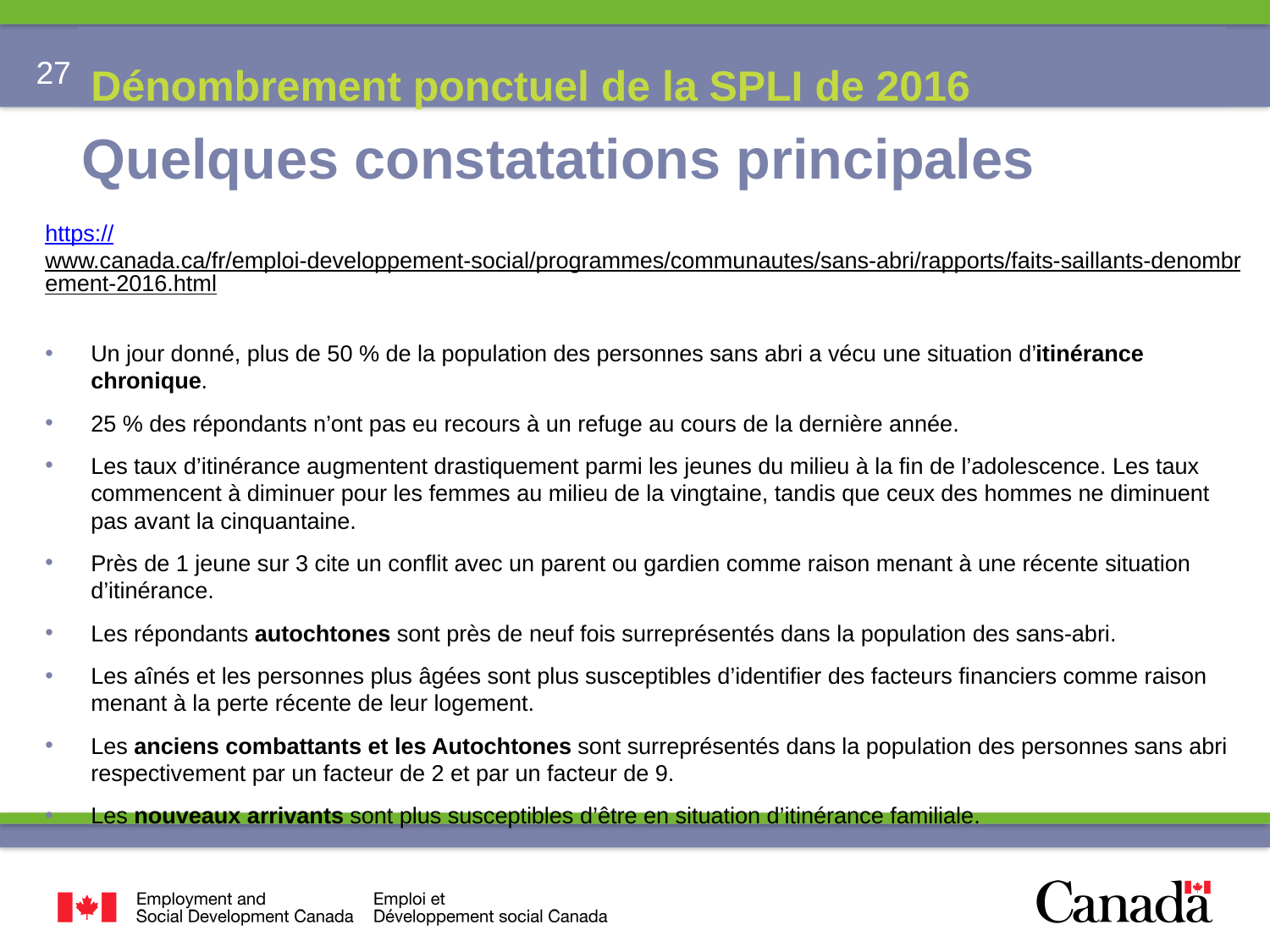

Dénombrement ponctuel de la SPLI de 2016
# Quelques constatations principales
https://www.canada.ca/fr/emploi-developpement-social/programmes/communautes/sans-abri/rapports/faits-saillants-denombrement-2016.html
Un jour donné, plus de 50 % de la population des personnes sans abri a vécu une situation d’itinérance chronique.
25 % des répondants n’ont pas eu recours à un refuge au cours de la dernière année.
Les taux d’itinérance augmentent drastiquement parmi les jeunes du milieu à la fin de l’adolescence. Les taux commencent à diminuer pour les femmes au milieu de la vingtaine, tandis que ceux des hommes ne diminuent pas avant la cinquantaine.
Près de 1 jeune sur 3 cite un conflit avec un parent ou gardien comme raison menant à une récente situation d’itinérance.
Les répondants autochtones sont près de neuf fois surreprésentés dans la population des sans-abri.
Les aînés et les personnes plus âgées sont plus susceptibles d’identifier des facteurs financiers comme raison menant à la perte récente de leur logement.
Les anciens combattants et les Autochtones sont surreprésentés dans la population des personnes sans abri respectivement par un facteur de 2 et par un facteur de 9.
Les nouveaux arrivants sont plus susceptibles d’être en situation d’itinérance familiale.